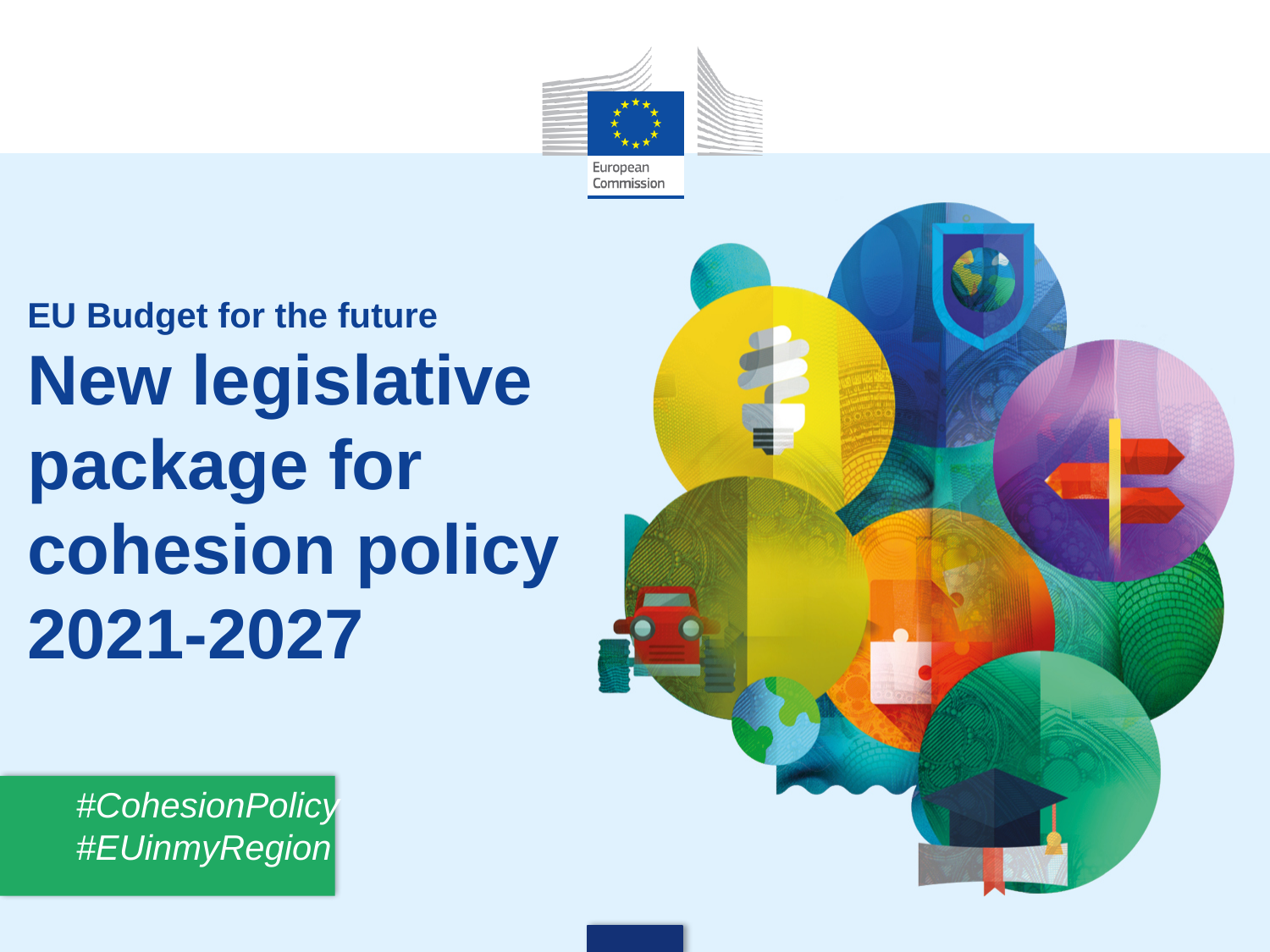

# EU Budget for the future New legislative package for cohesion policy 2021-2027

#CohesionPolicy #EUinmyRegion